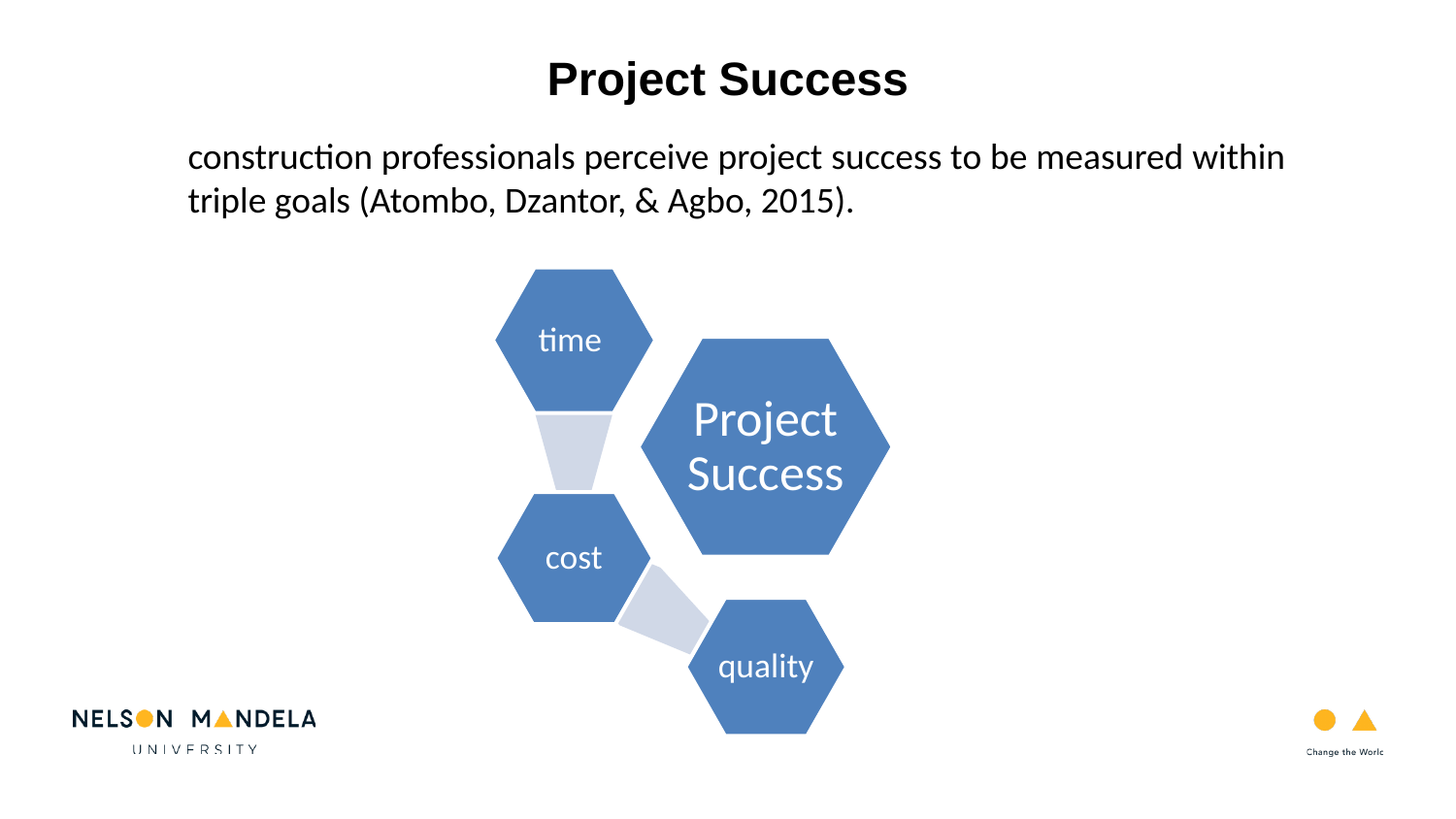

Project Success
construction professionals perceive project success to be measured within triple goals (Atombo, Dzantor, & Agbo, 2015).
Project Success
time
cost
quality